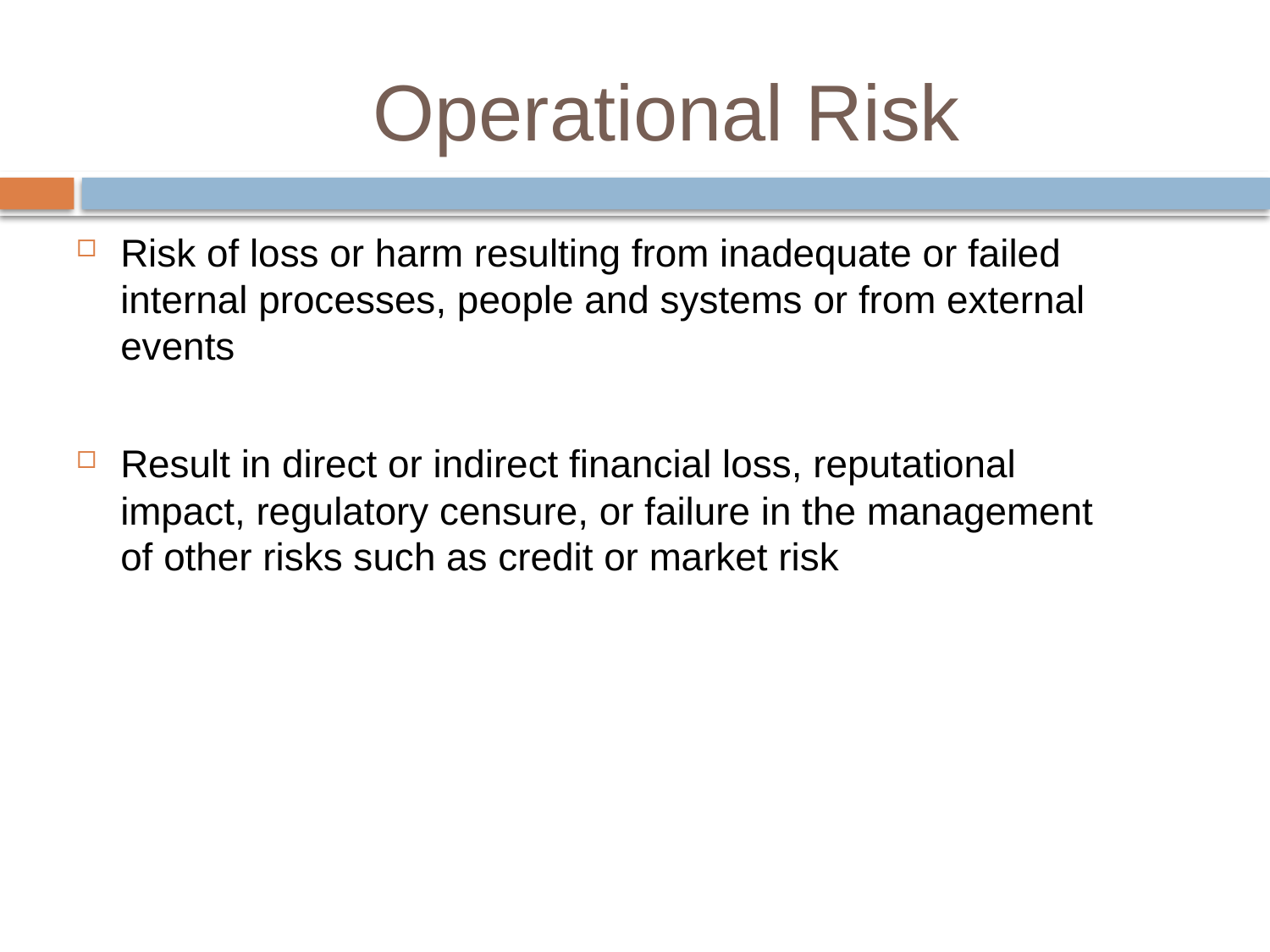

# Operational Risk
Risk of loss or harm resulting from inadequate or failed internal processes, people and systems or from external events

Result in direct or indirect financial loss, reputational impact, regulatory censure, or failure in the management of other risks such as credit or market risk